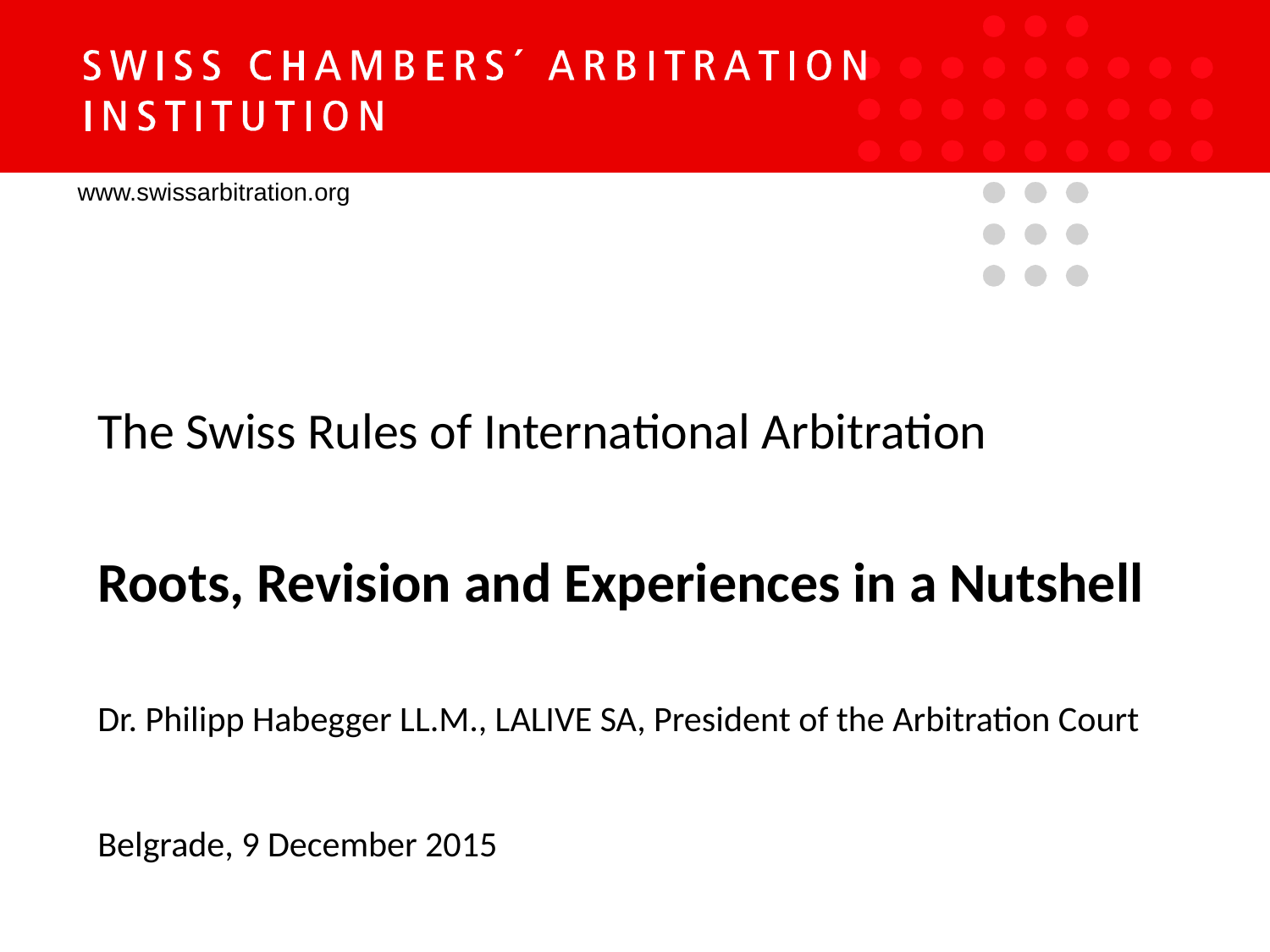

The Swiss Rules of International Arbitration

Roots, Revision and Experiences in a Nutshell

Dr. Philipp Habegger LL.M., LALIVE SA, President of the Arbitration Court

Belgrade, 9 December 2015